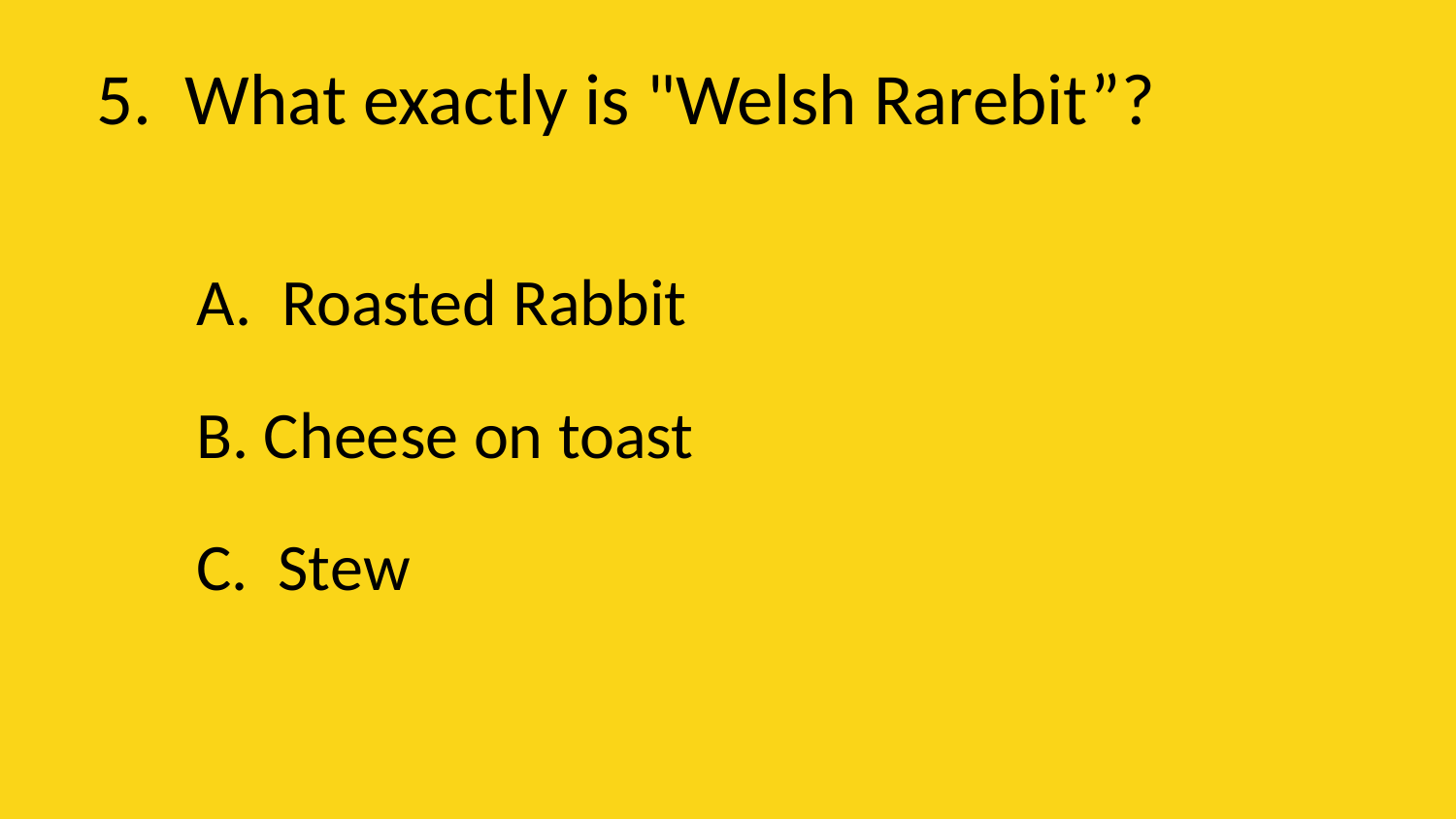

# 5.  What exactly is "Welsh Rarebit”?

A.  Roasted Rabbit
B. Cheese on toast
C.  Stew